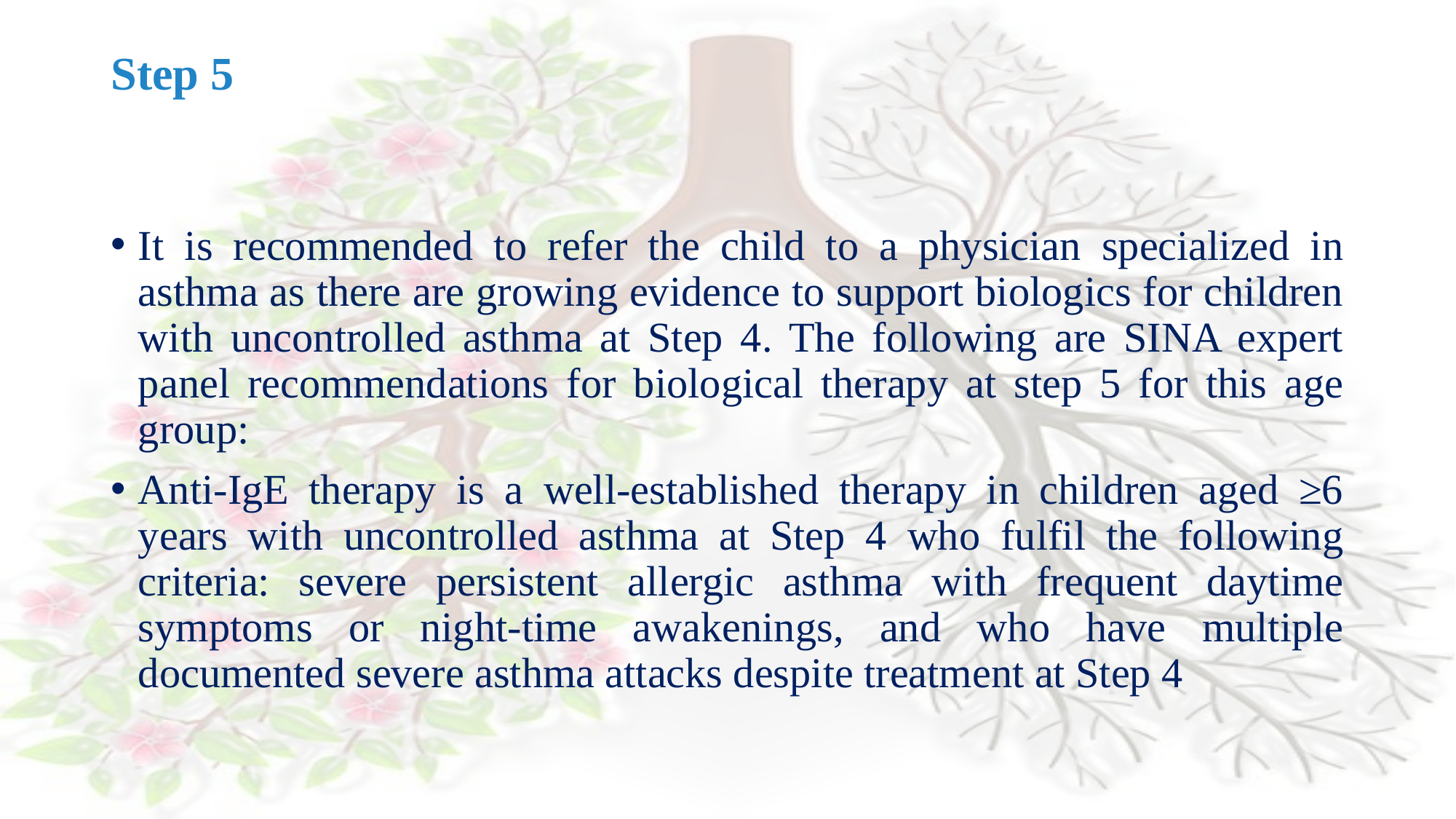

# Step 5
It is recommended to refer the child to a physician specialized in asthma as there are growing evidence to support biologics for children with uncontrolled asthma at Step 4. The following are SINA expert panel recommendations for biological therapy at step 5 for this age group:
Anti-IgE therapy is a well-established therapy in children aged ≥6 years with uncontrolled asthma at Step 4 who fulfil the following criteria: severe persistent allergic asthma with frequent daytime symptoms or night-time awakenings, and who have multiple documented severe asthma attacks despite treatment at Step 4